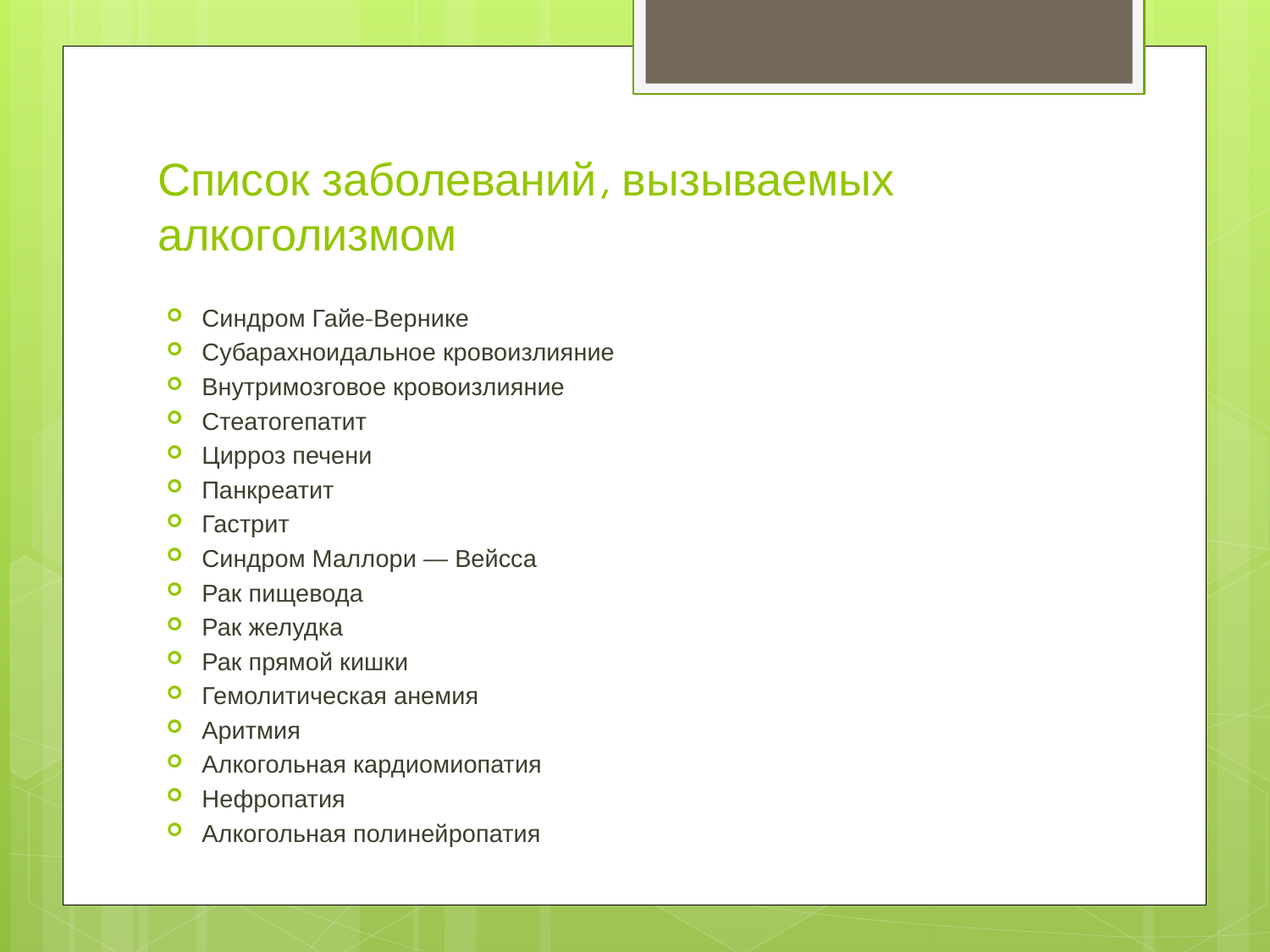

# Список заболеваний, вызываемых алкоголизмом
Синдром Гайе-Вернике
Субарахноидальное кровоизлияние
Внутримозговое кровоизлияние
Стеатогепатит
Цирроз печени
Панкреатит
Гастрит
Синдром Маллори — Вейсса
Рак пищевода
Рак желудка
Рак прямой кишки
Гемолитическая анемия
Аритмия
Алкогольная кардиомиопатия
Нефропатия
Алкогольная полинейропатия